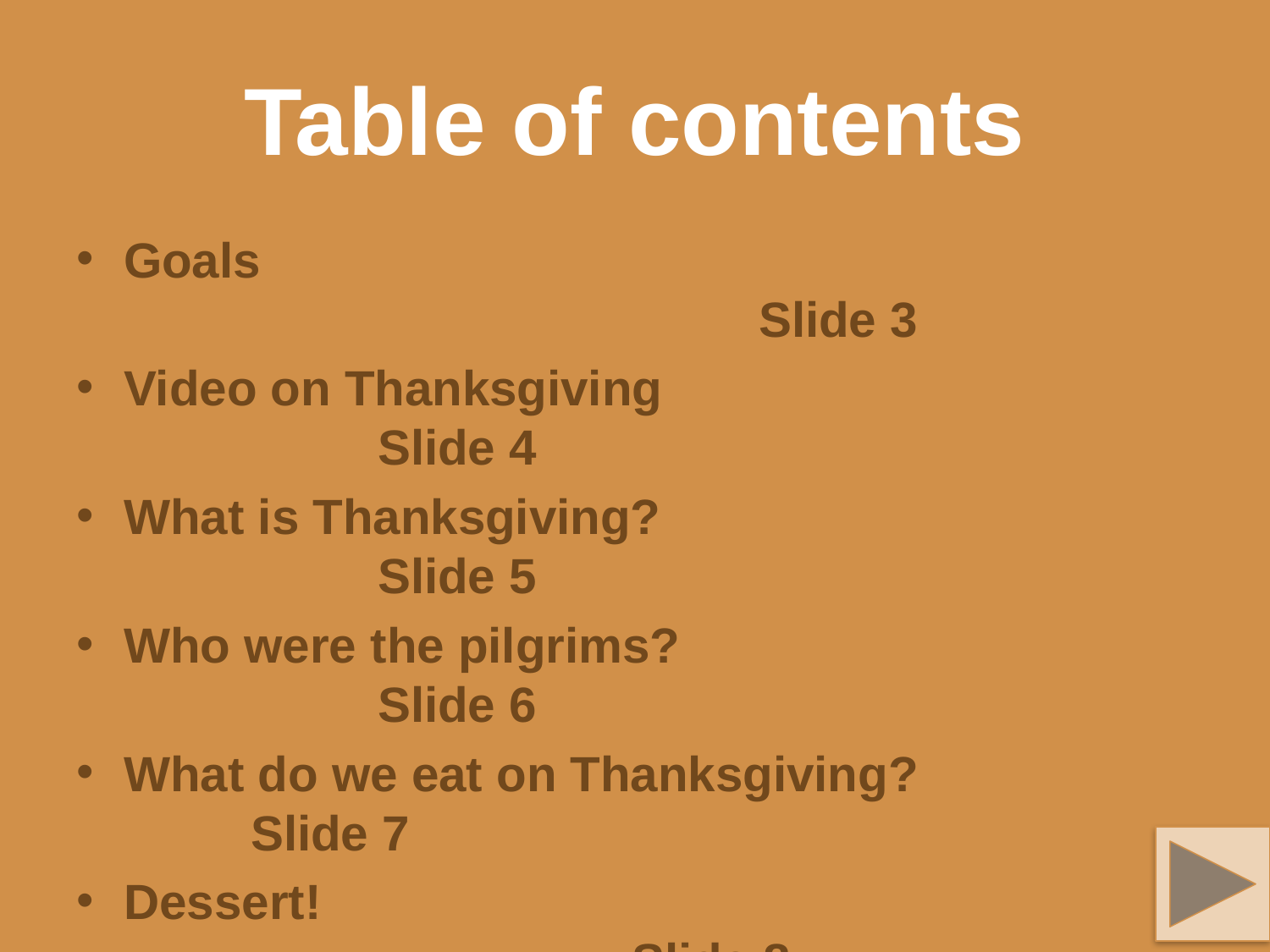

# Table of contents
Goals												Slide 3
Video on Thanksgiving						Slide 4
What is Thanksgiving?						Slide 5
Who were the pilgrims?						Slide 6
What do we eat on Thanksgiving?			Slide 7
Dessert!											Slide 8
Questions										Slides 9-15
Credits											Slide 16